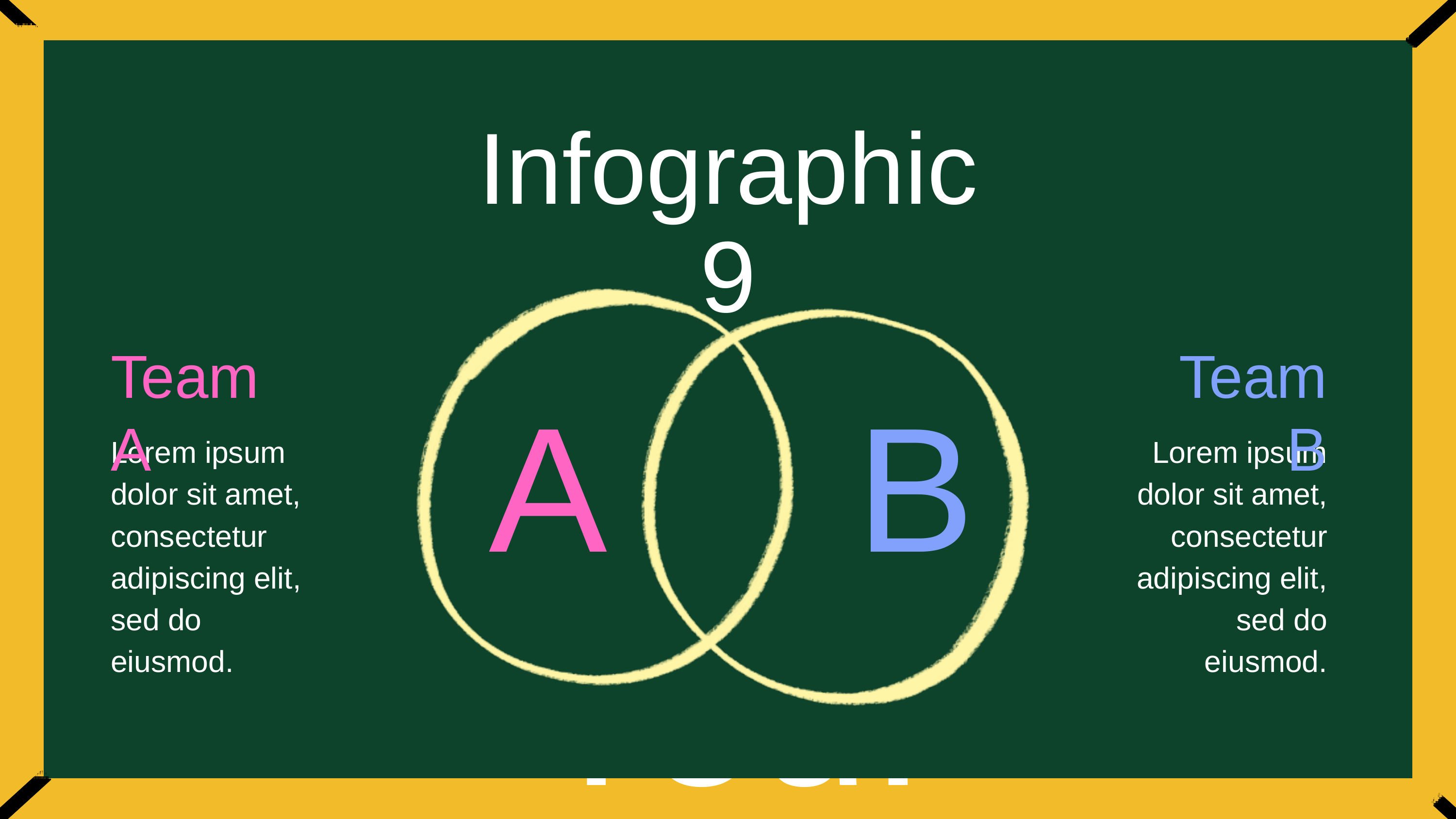

Infographic 9

Team A
Team B
A
B
Lorem ipsum dolor sit amet, consectetur adipiscing elit, sed do eiusmod.
Lorem ipsum dolor sit amet, consectetur adipiscing elit, sed do eiusmod.